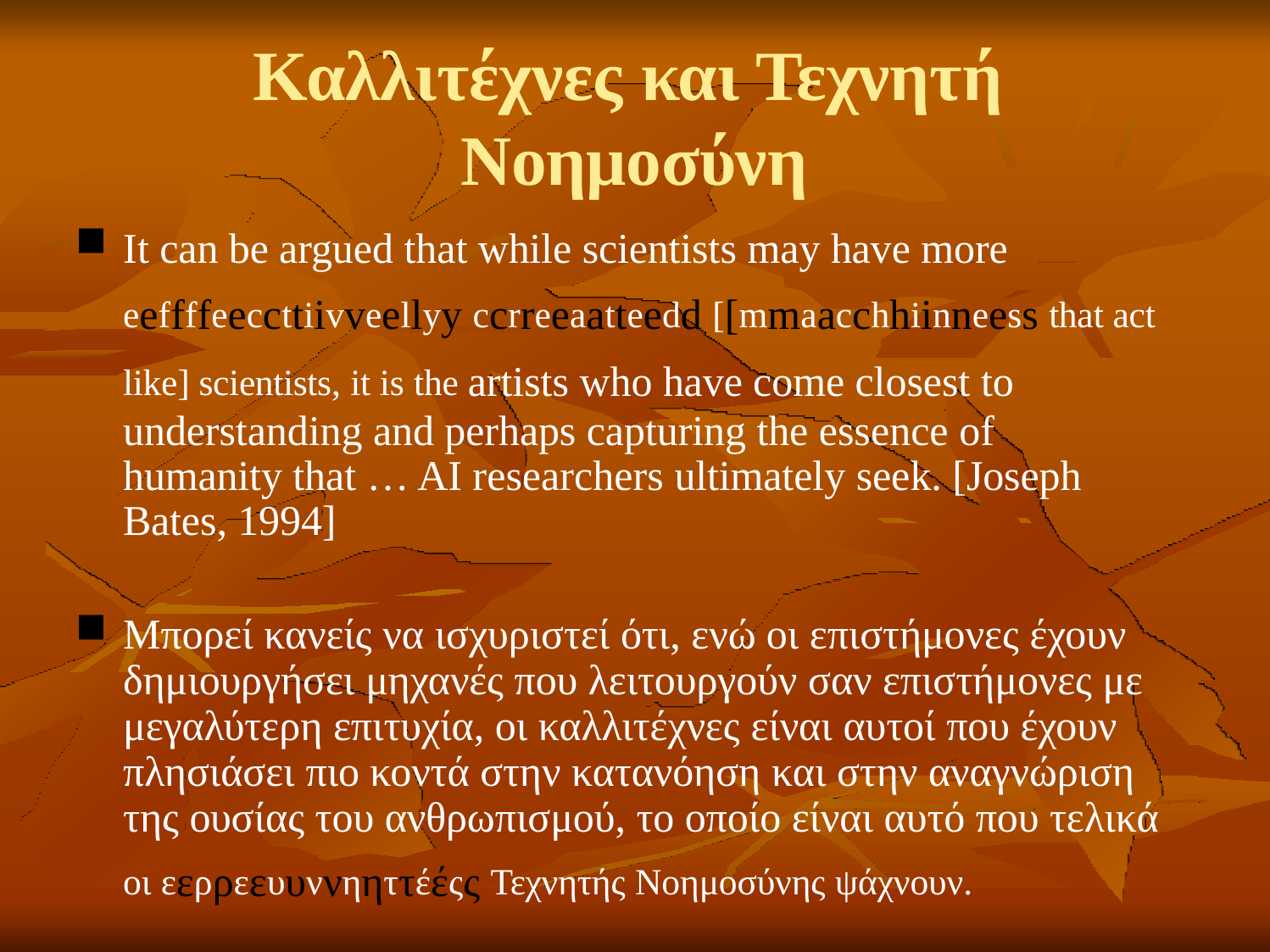

# Καλλιτέχνες και Τεχνητή Νοημοσύνη

It can be argued that while scientists may have more
eeffffeeccttiivveellyy ccrreeaatteedd [[mmaacchhiinneess that act like] scientists, it is the artists who have come closest to understanding and perhaps capturing the essence of humanity that … AI researchers ultimately seek. [Joseph Bates, 1994]

Μπορεί κανείς να ισχυριστεί ότι, ενώ οι επιστήμονες έχουν δημιουργήσει μηχανές που λειτουργούν σαν επιστήμονες με μεγαλύτερη επιτυχία, οι καλλιτέχνες είναι αυτοί που έχουν πλησιάσει πιο κοντά στην κατανόηση και στην αναγνώριση της ουσίας του ανθρωπισμού, το οποίο είναι αυτό που τελικά οι εερρεευυννηηττέέςς Τεχνητής Νοημοσύνης ψάχνουν.